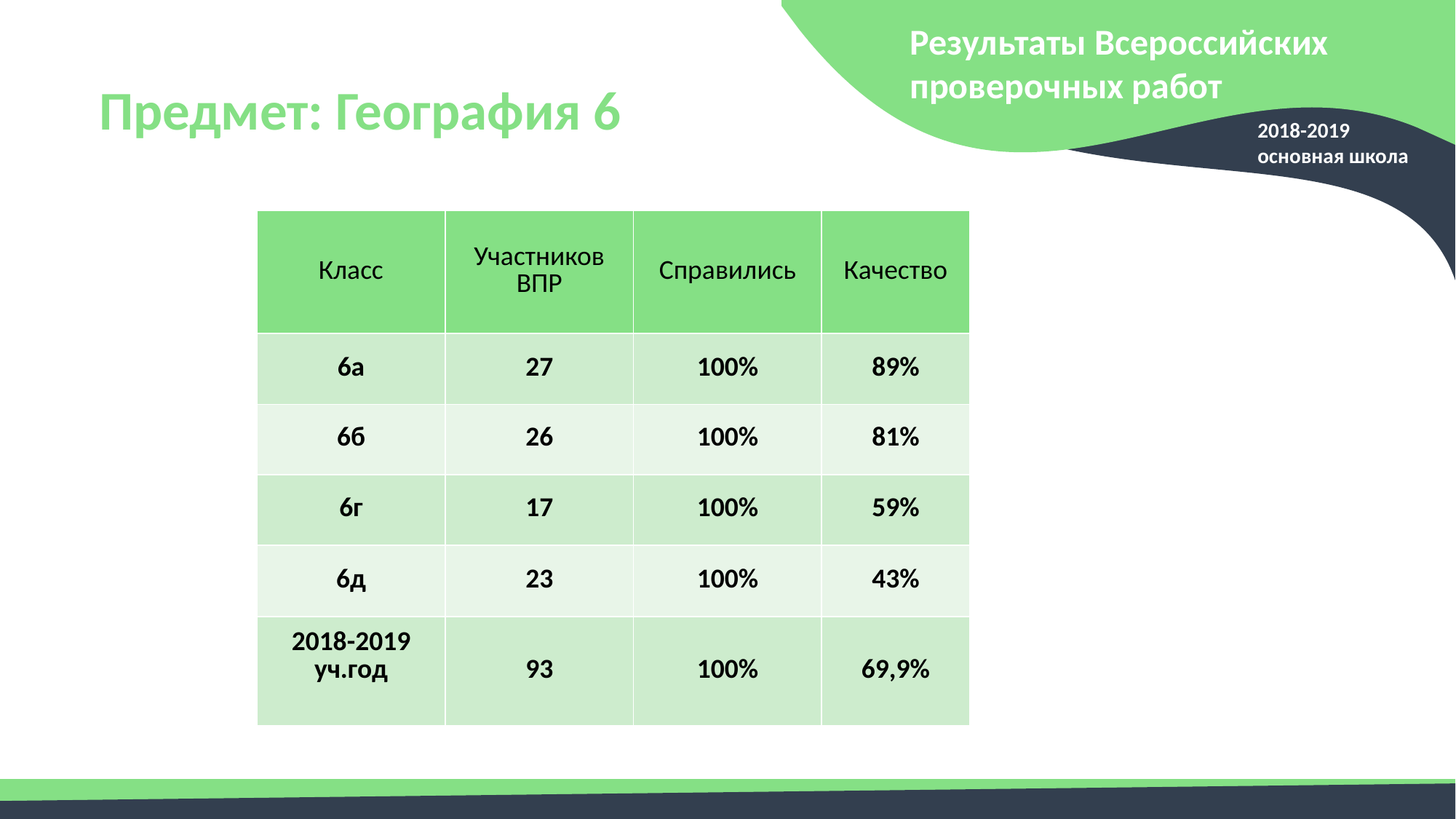

Результаты Всероссийских проверочных работ
Предмет: География 6
2018-2019
основная школа
| Класс | Участников ВПР | Справились | Качество |
| --- | --- | --- | --- |
| 6а | 27 | 100% | 89% |
| 6б | 26 | 100% | 81% |
| 6г | 17 | 100% | 59% |
| 6д | 23 | 100% | 43% |
| 2018-2019 уч.год | 93 | 100% | 69,9% |
49